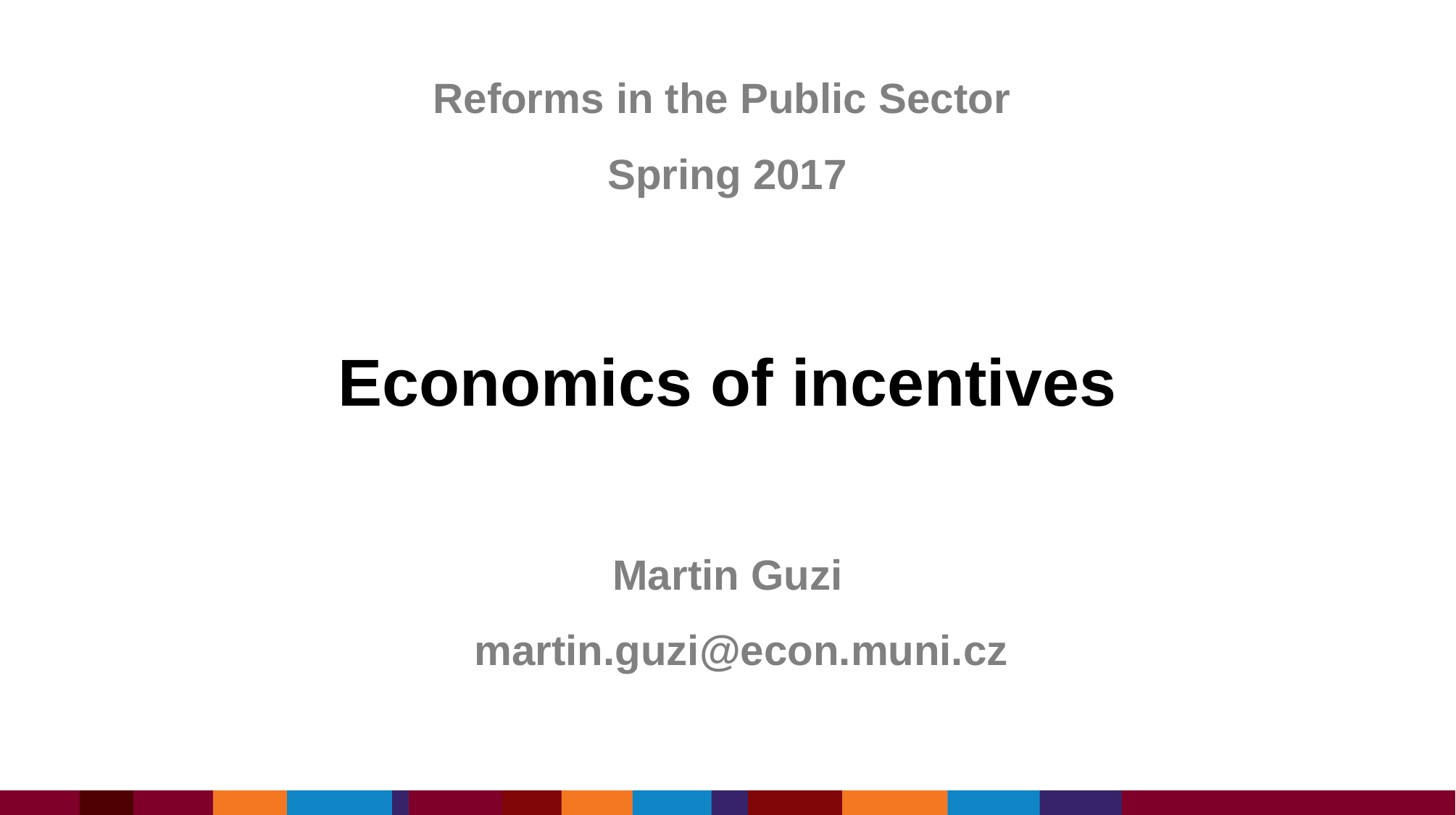

# Reforms in the Public Sector Spring 2017

Economics of incentives

Martin Guzi
martin.guzi@econ.muni.cz